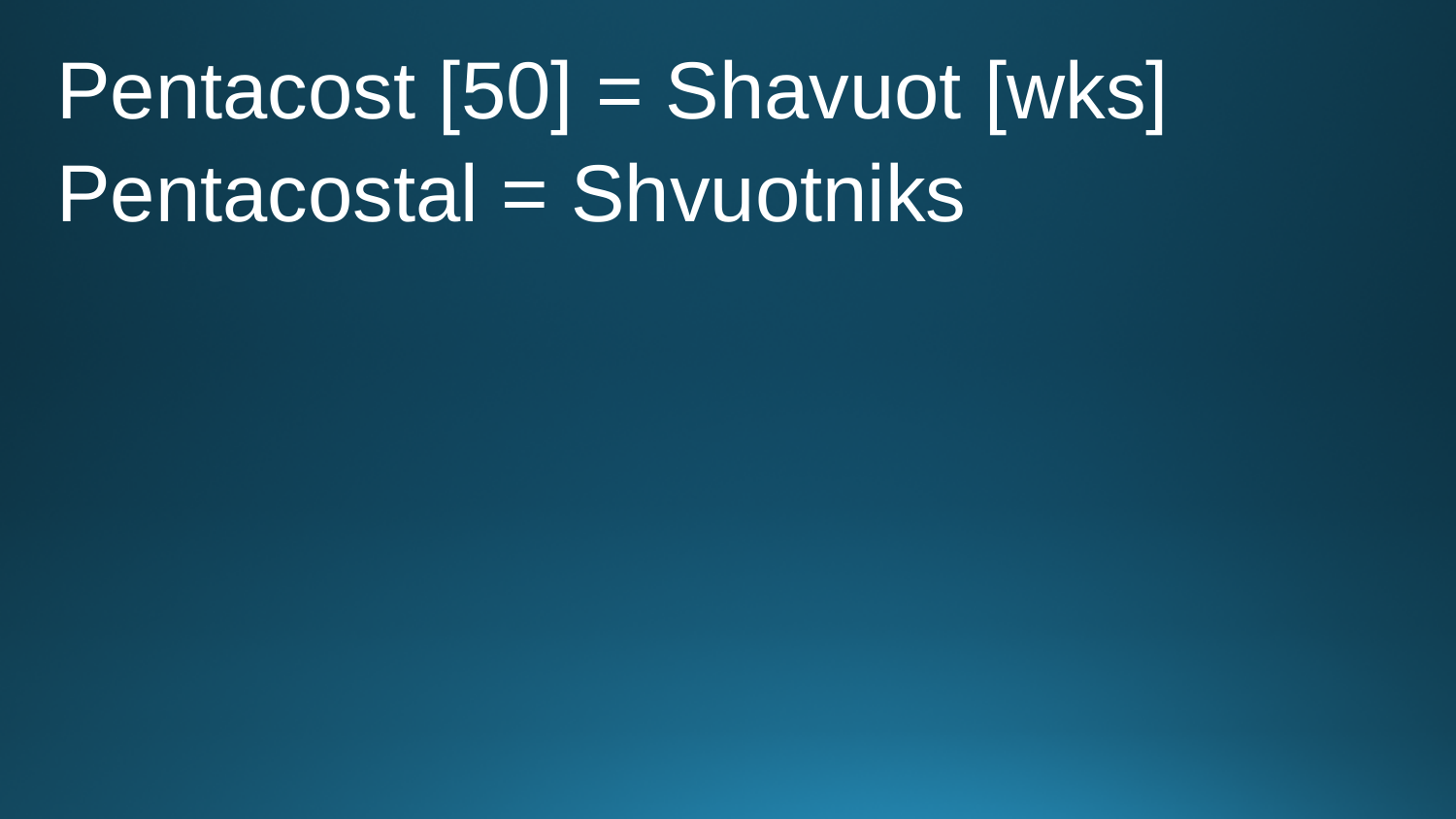

Pentacost [50] = Shavuot [wks]
Pentacostal = Shvuotniks